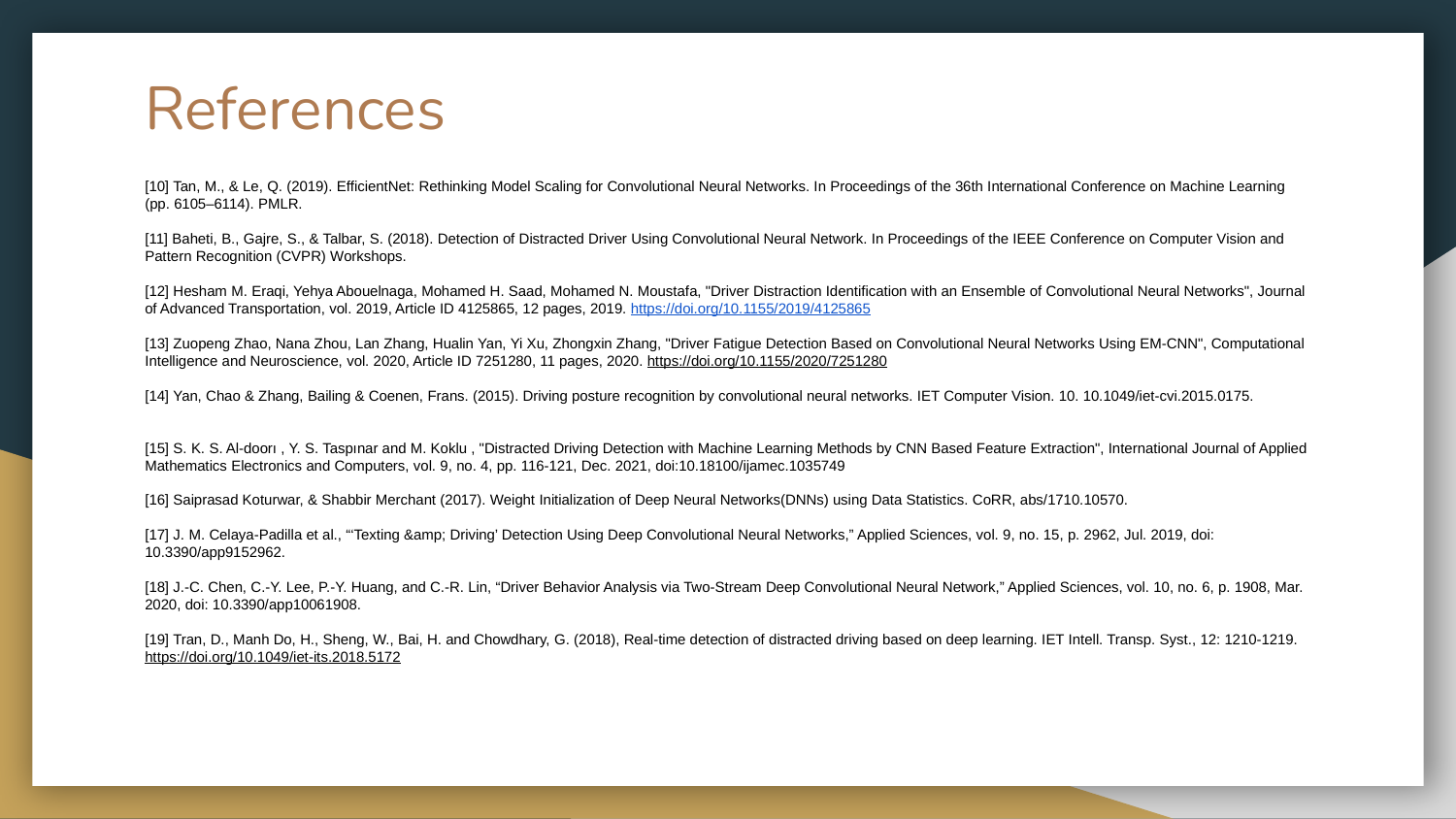

# References
[10] Tan, M., & Le, Q. (2019). EfficientNet: Rethinking Model Scaling for Convolutional Neural Networks. In Proceedings of the 36th International Conference on Machine Learning (pp. 6105–6114). PMLR.

[11] Baheti, B., Gajre, S., & Talbar, S. (2018). Detection of Distracted Driver Using Convolutional Neural Network. In Proceedings of the IEEE Conference on Computer Vision and Pattern Recognition (CVPR) Workshops.

[12] Hesham M. Eraqi, Yehya Abouelnaga, Mohamed H. Saad, Mohamed N. Moustafa, "Driver Distraction Identification with an Ensemble of Convolutional Neural Networks", Journal of Advanced Transportation, vol. 2019, Article ID 4125865, 12 pages, 2019. https://doi.org/10.1155/2019/4125865

[13] Zuopeng Zhao, Nana Zhou, Lan Zhang, Hualin Yan, Yi Xu, Zhongxin Zhang, "Driver Fatigue Detection Based on Convolutional Neural Networks Using EM-CNN", Computational Intelligence and Neuroscience, vol. 2020, Article ID 7251280, 11 pages, 2020. https://doi.org/10.1155/2020/7251280

[14] Yan, Chao & Zhang, Bailing & Coenen, Frans. (2015). Driving posture recognition by convolutional neural networks. IET Computer Vision. 10. 10.1049/iet-cvi.2015.0175.

[15] S. K. S. Al-doorı , Y. S. Taspınar and M. Koklu , "Distracted Driving Detection with Machine Learning Methods by CNN Based Feature Extraction", International Journal of Applied Mathematics Electronics and Computers, vol. 9, no. 4, pp. 116-121, Dec. 2021, doi:10.18100/ijamec.1035749

[16] Saiprasad Koturwar, & Shabbir Merchant (2017). Weight Initialization of Deep Neural Networks(DNNs) using Data Statistics. CoRR, abs/1710.10570.

[17] J. M. Celaya-Padilla et al., “‘Texting &amp; Driving’ Detection Using Deep Convolutional Neural Networks,” Applied Sciences, vol. 9, no. 15, p. 2962, Jul. 2019, doi: 10.3390/app9152962.

[18] J.-C. Chen, C.-Y. Lee, P.-Y. Huang, and C.-R. Lin, “Driver Behavior Analysis via Two-Stream Deep Convolutional Neural Network,” Applied Sciences, vol. 10, no. 6, p. 1908, Mar. 2020, doi: 10.3390/app10061908.

[19] Tran, D., Manh Do, H., Sheng, W., Bai, H. and Chowdhary, G. (2018), Real-time detection of distracted driving based on deep learning. IET Intell. Transp. Syst., 12: 1210-1219. https://doi.org/10.1049/iet-its.2018.5172